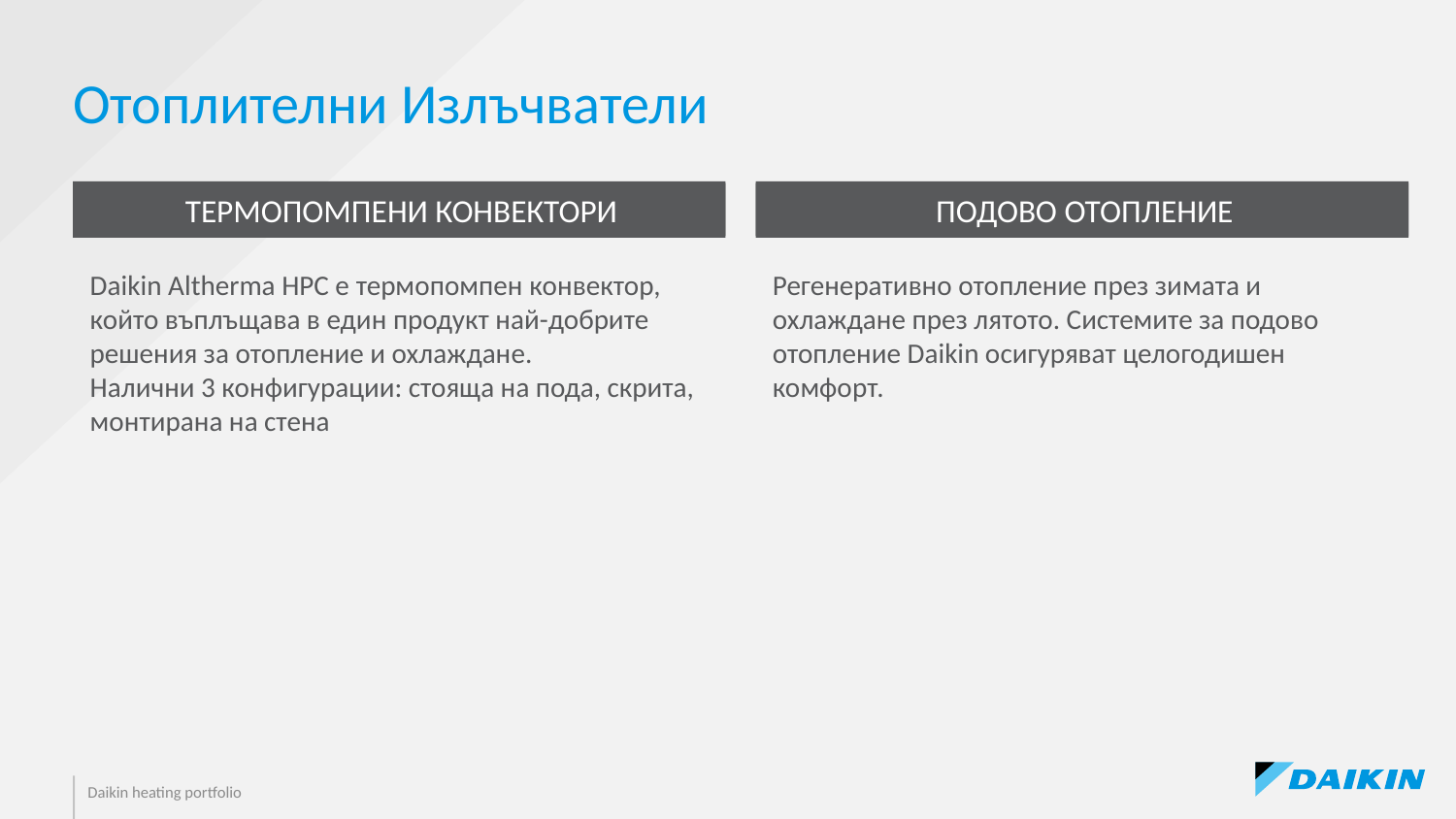

# Отоплителни Излъчватели

ТЕРМОПОМПЕНИ КОНВЕКТОРИ

ПОДОВО ОТОПЛЕНИЕ
Daikin Altherma HPC е термопомпен конвектор, който въплъщава в един продукт най-добрите решения за отопление и охлаждане.
Налични 3 конфигурации: стояща на пода, скрита, монтирана на стена
Регенеративно отопление през зимата и охлаждане през лятото. Системите за подово отопление Daikin осигуряват целогодишен комфорт.
Daikin heating portfolio